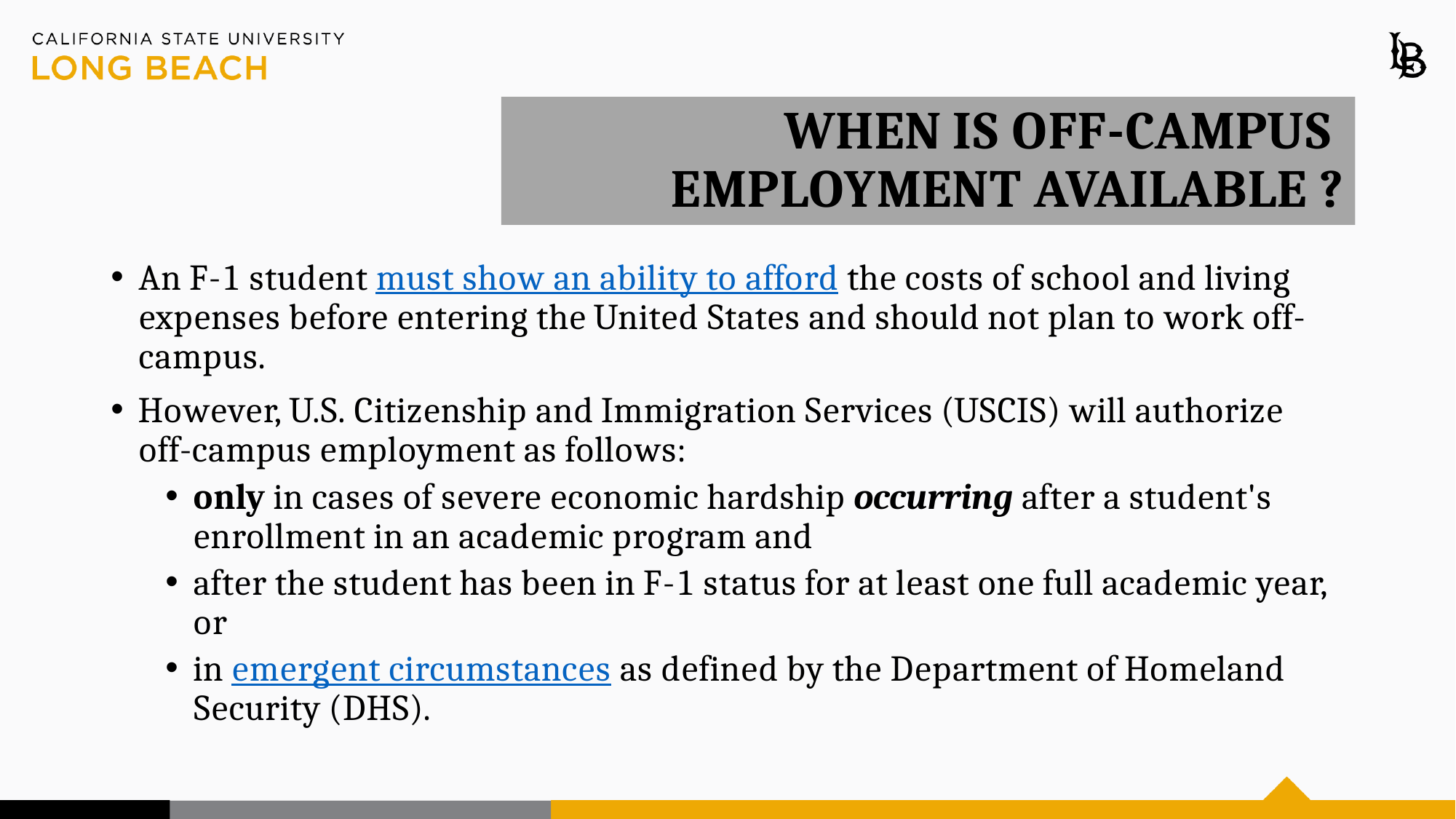

# When is off-campus employment available ?​
An F-1 student must show an ability to afford the costs of school and living expenses before entering the United States and should not plan to work off-campus. ​
However, U.S. Citizenship and Immigration Services (USCIS) will authorize off-campus employment as follows:​
only in cases of severe economic hardship occurring after a student's enrollment in an academic program and​
after the student has been in F-1 status for at least one full academic year, or ​
in emergent circumstances as defined by the Department of Homeland Security (DHS).​